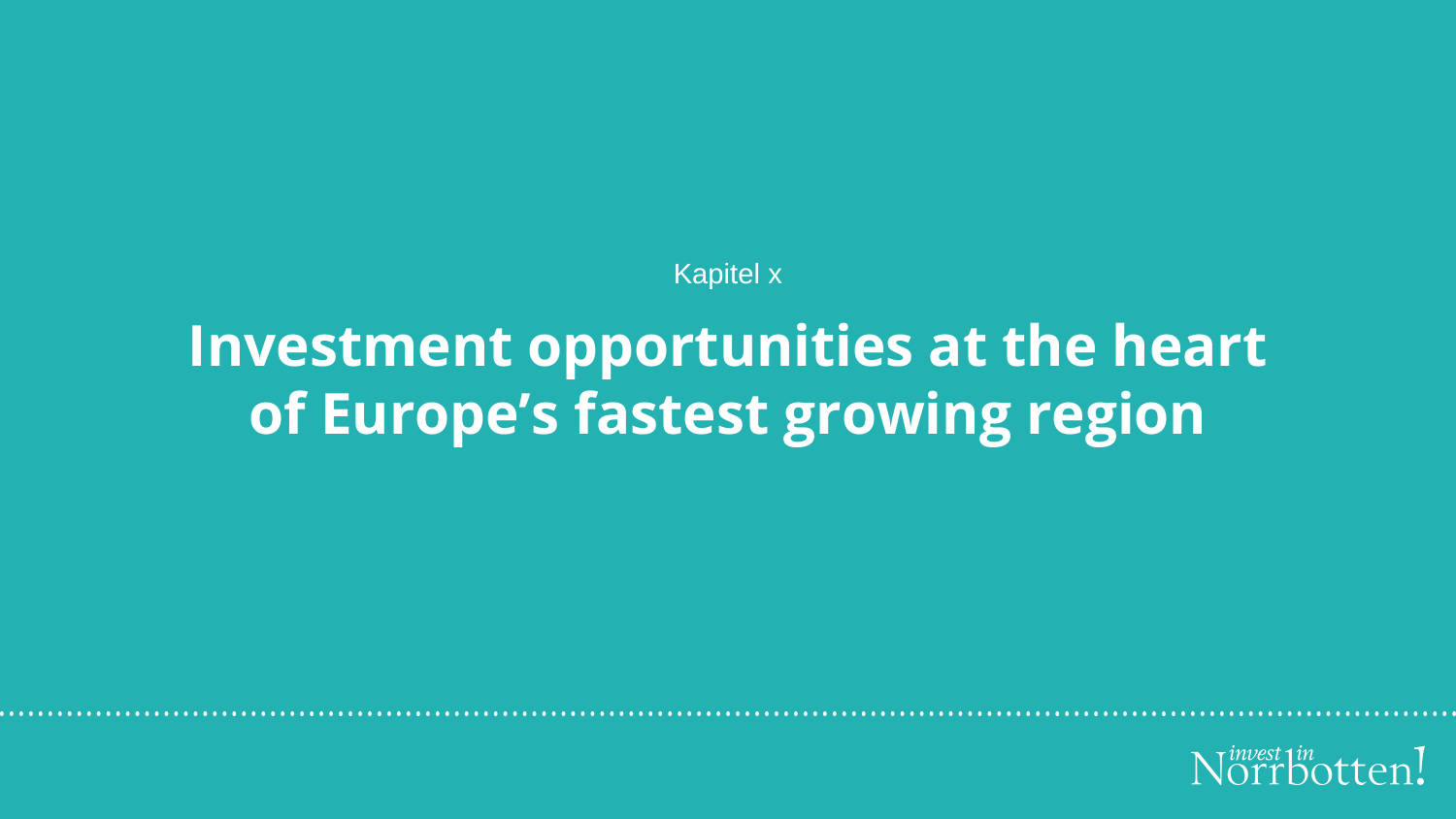

Kapitel x
Investment opportunities at the heart of Europe’s fastest growing region